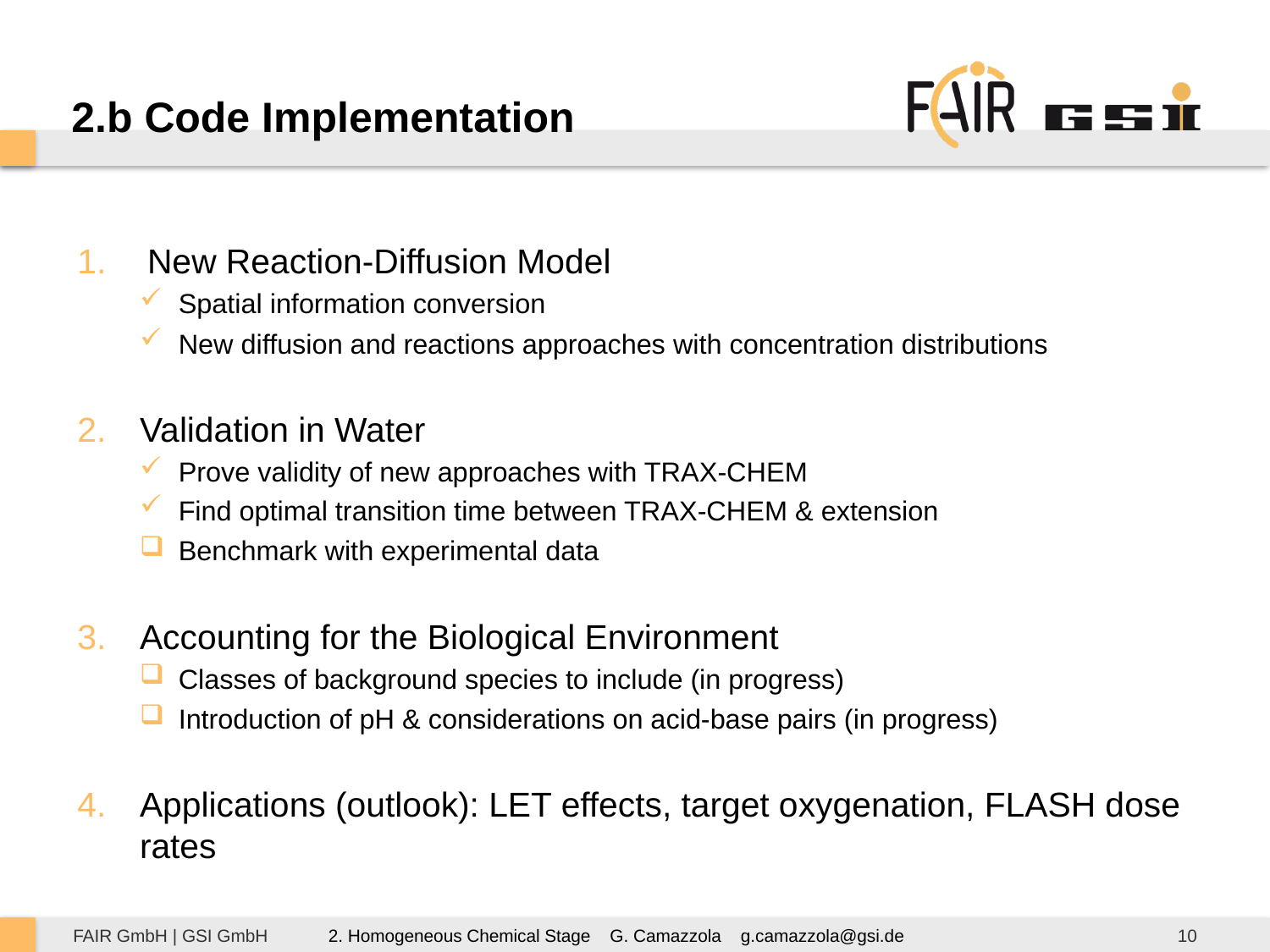

# 2.b Code Implementation
New Reaction-Diffusion Model
Spatial information conversion
New diffusion and reactions approaches with concentration distributions
Validation in Water
Prove validity of new approaches with TRAX-CHEM
Find optimal transition time between TRAX-CHEM & extension
Benchmark with experimental data
Accounting for the Biological Environment
Classes of background species to include (in progress)
Introduction of pH & considerations on acid-base pairs (in progress)
Applications (outlook): LET effects, target oxygenation, FLASH dose rates
10
2. Homogeneous Chemical Stage    G. Camazzola    g.camazzola@gsi.de